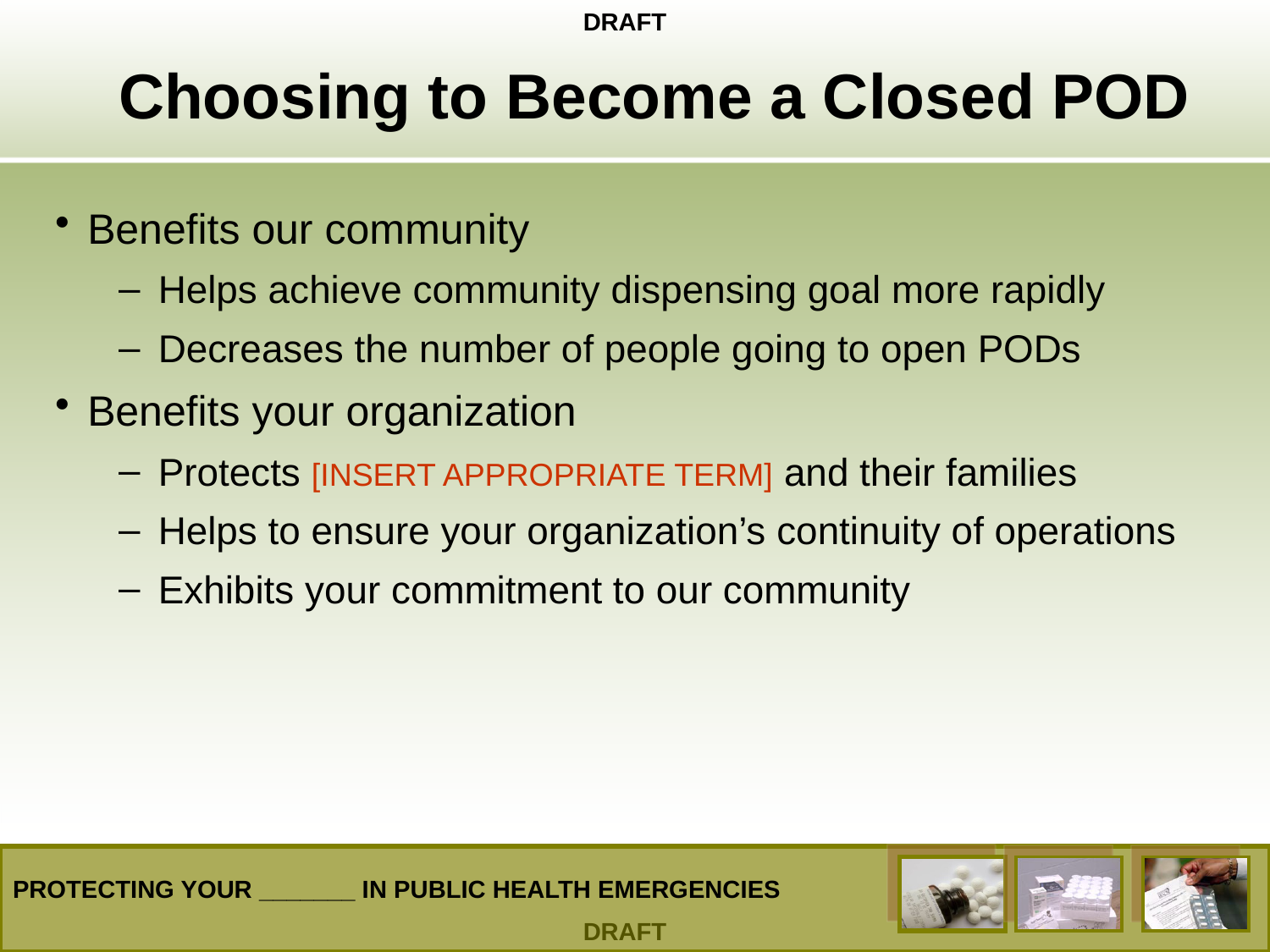

# Choosing to Become a Closed POD
Benefits our community
Helps achieve community dispensing goal more rapidly
Decreases the number of people going to open PODs
Benefits your organization
Protects [INSERT APPROPRIATE TERM] and their families
Helps to ensure your organization’s continuity of operations
Exhibits your commitment to our community

PROTECTING YOUR _______ IN PUBLIC HEALTH EMERGENCIES